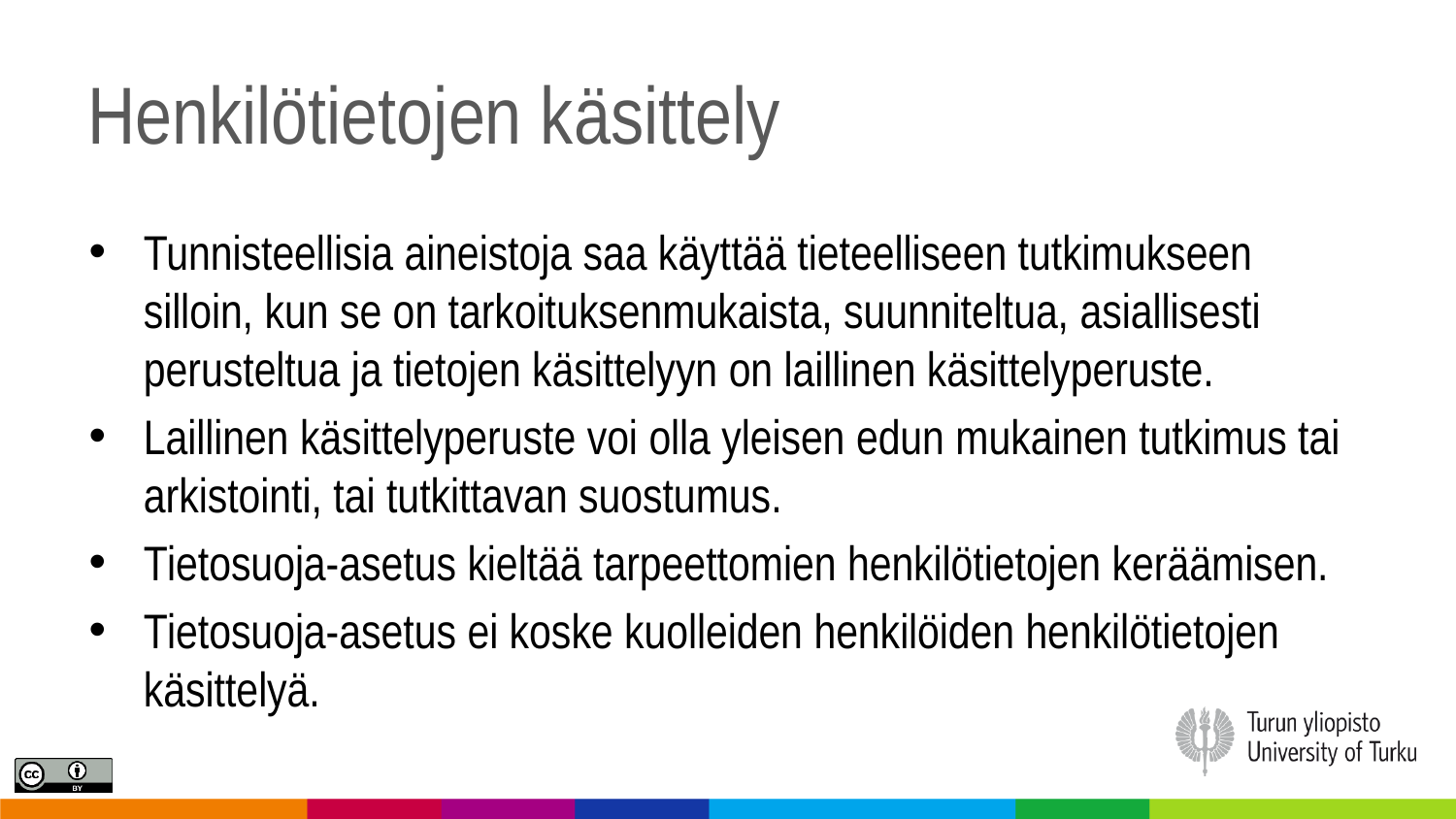

# Henkilötietojen käsittely
Tunnisteellisia aineistoja saa käyttää tieteelliseen tutkimukseen silloin, kun se on tarkoituksenmukaista, suunniteltua, asiallisesti perusteltua ja tietojen käsittelyyn on laillinen käsittelyperuste.
Laillinen käsittelyperuste voi olla yleisen edun mukainen tutkimus tai arkistointi, tai tutkittavan suostumus.
Tietosuoja-asetus kieltää tarpeettomien henkilötietojen keräämisen.
Tietosuoja-asetus ei koske kuolleiden henkilöiden henkilötietojen käsittelyä.